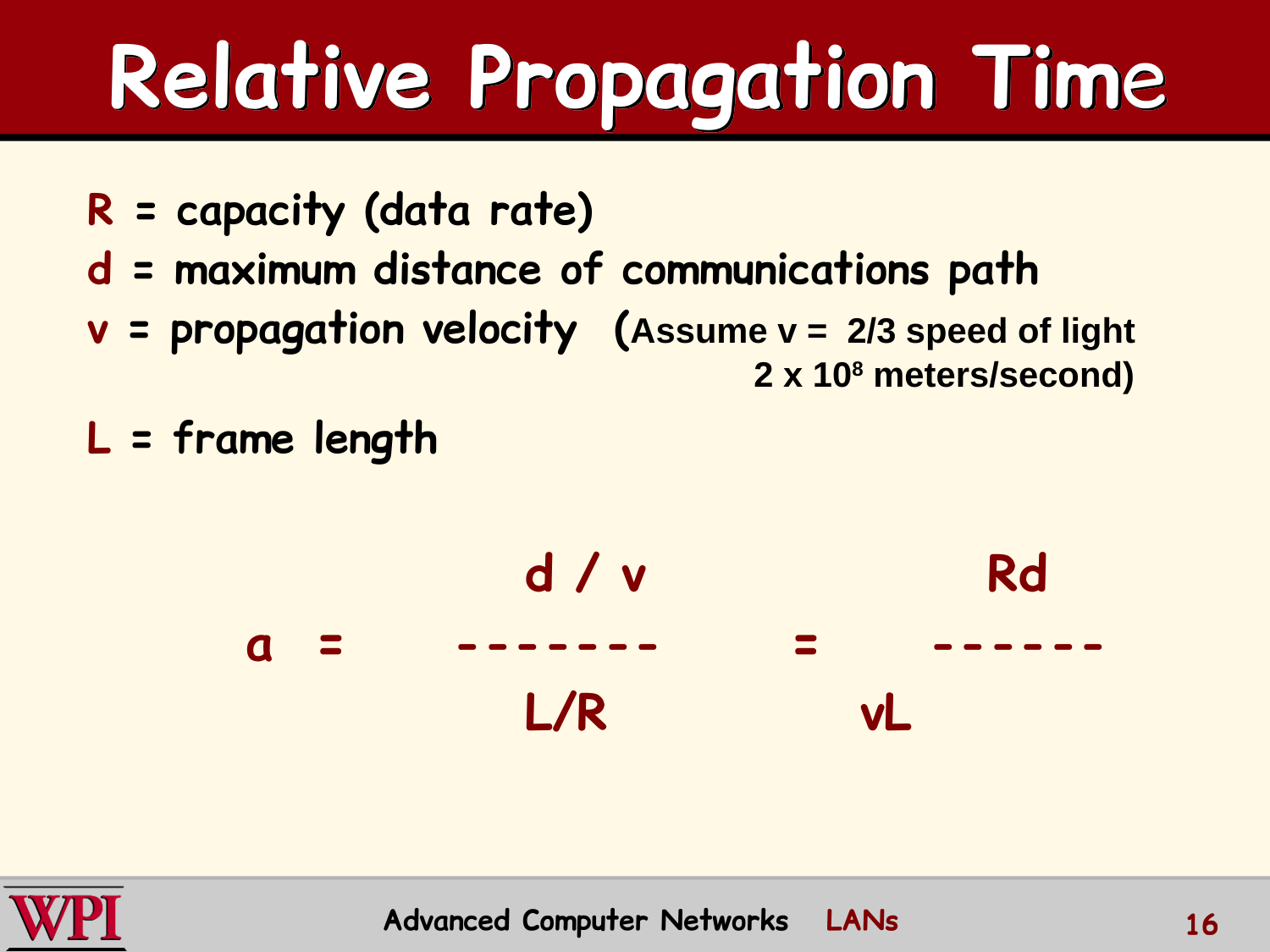

# Relative Propagation Time
R = capacity (data rate)
d = maximum distance of communications path
v = propagation velocity  (Assume v =  2/3 speed of light   					2 x 108 meters/second)
L = frame length

	                   d / v		     Rd
    	a  =     -------      =     ------
	                   L/R		     vL
Advanced Computer Networks   LANs
16